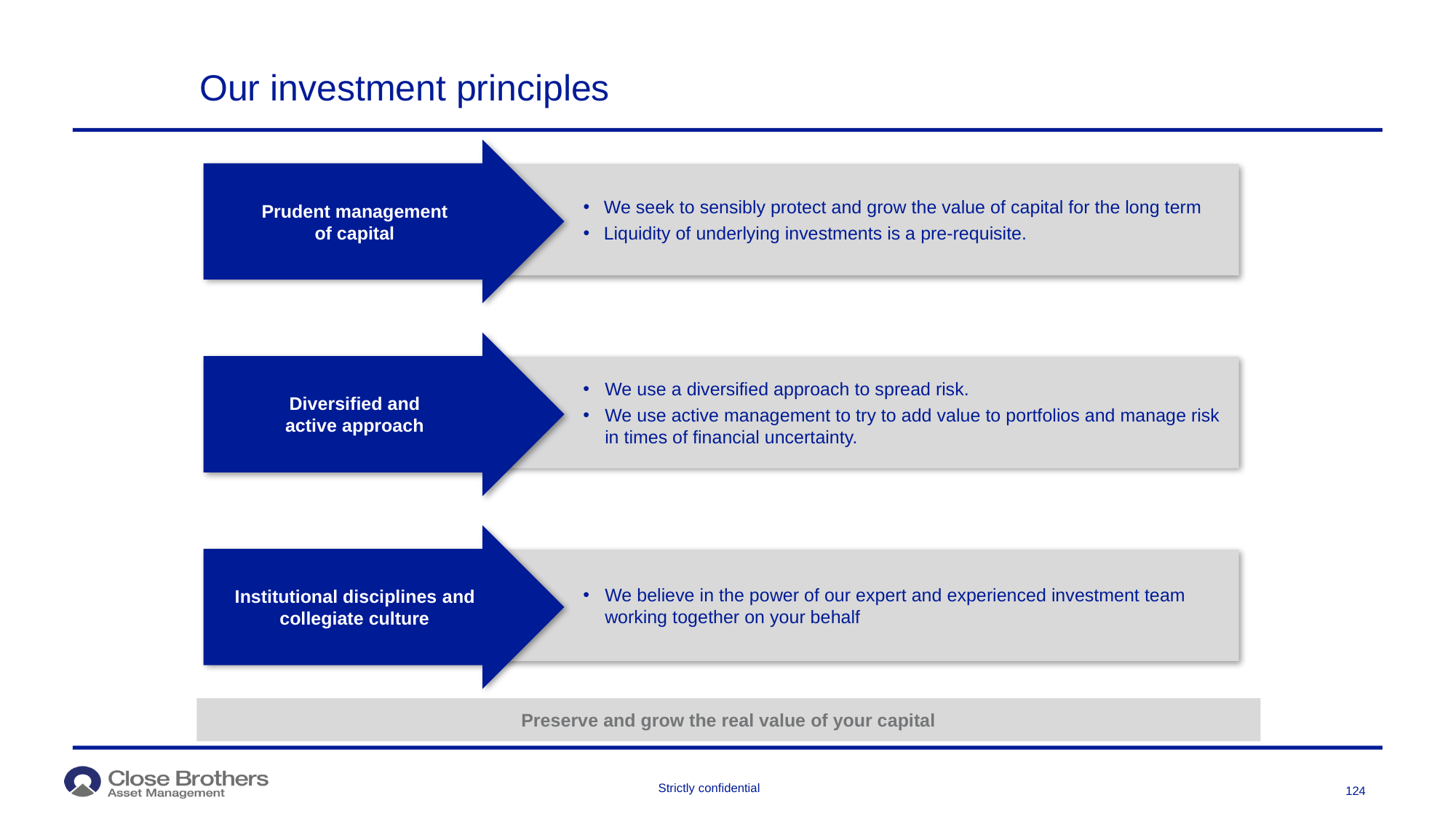

# Our investment principles
Prudent management
of capital
We seek to sensibly protect and grow the value of capital for the long term
Liquidity of underlying investments is a pre-requisite.
Diversified and
active approach
We use a diversified approach to spread risk.
We use active management to try to add value to portfolios and manage risk in times of financial uncertainty.
Institutional disciplines and collegiate culture
We believe in the power of our expert and experienced investment team working together on your behalf
Preserve and grow the real value of your capital